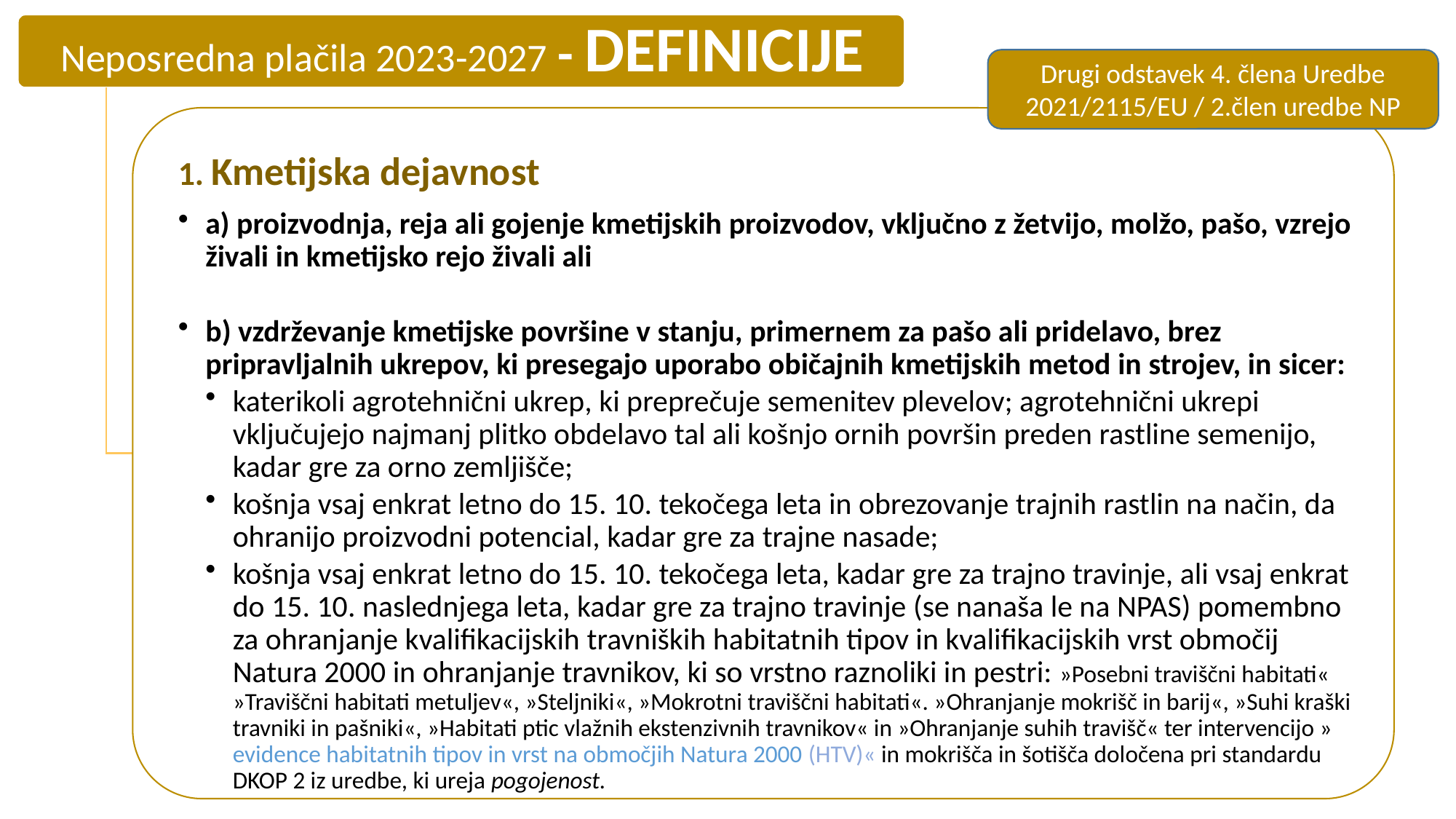

Neposredna plačila 2023-2027 - DEFINICIJE
1. Kmetijska dejavnost
a) proizvodnja, reja ali gojenje kmetijskih proizvodov, vključno z žetvijo, molžo, pašo, vzrejo živali in kmetijsko rejo živali ali

b) vzdrževanje kmetijske površine v stanju, primernem za pašo ali pridelavo, brez pripravljalnih ukrepov, ki presegajo uporabo običajnih kmetijskih metod in strojev, in sicer:
katerikoli agrotehnični ukrep, ki preprečuje semenitev plevelov; agrotehnični ukrepi vključujejo najmanj plitko obdelavo tal ali košnjo ornih površin preden rastline semenijo, kadar gre za orno zemljišče;
košnja vsaj enkrat letno do 15. 10. tekočega leta in obrezovanje trajnih rastlin na način, da ohranijo proizvodni potencial, kadar gre za trajne nasade;
košnja vsaj enkrat letno do 15. 10. tekočega leta, kadar gre za trajno travinje, ali vsaj enkrat do 15. 10. naslednjega leta, kadar gre za trajno travinje (se nanaša le na NPAS) pomembno za ohranjanje kvalifikacijskih travniških habitatnih tipov in kvalifikacijskih vrst območij Natura 2000 in ohranjanje travnikov, ki so vrstno raznoliki in pestri: »Posebni traviščni habitati« »Traviščni habitati metuljev«, »Steljniki«, »Mokrotni traviščni habitati«. »Ohranjanje mokrišč in barij«, »Suhi kraški travniki in pašniki«, »Habitati ptic vlažnih ekstenzivnih travnikov« in »Ohranjanje suhih travišč« ter intervencijo » evidence habitatnih tipov in vrst na območjih Natura 2000 (HTV)« in mokrišča in šotišča določena pri standardu DKOP 2 iz uredbe, ki ureja pogojenost.
Drugi odstavek 4. člena Uredbe 2021/2115/EU / 2.člen uredbe NP